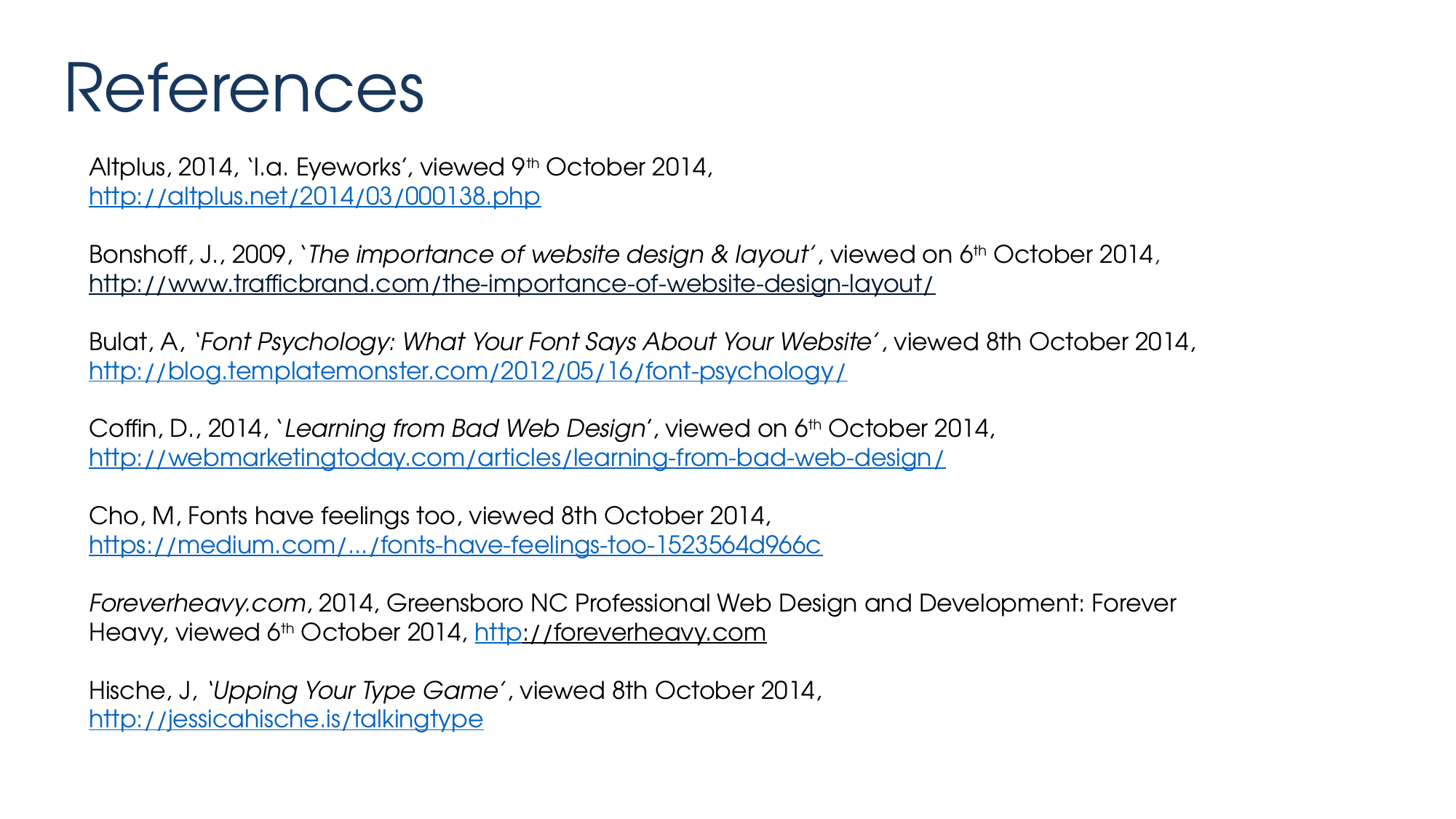

# References
Altplus, 2014, ‘l.a. Eyeworks’, viewed 9th October 2014,
http://altplus.net/2014/03/000138.php

Bonshoff, J., 2009, ‘The importance of website design & layout’, viewed on 6th October 2014, http://www.trafficbrand.com/the-importance-of-website-design-layout/

Bulat, A, ‘Font Psychology: What Your Font Says About Your Website’, viewed 8th October 2014, http://blog.templatemonster.com/2012/05/16/font-psychology/

Coffin, D., 2014, ‘Learning from Bad Web Design’, viewed on 6th October 2014, http://webmarketingtoday.com/articles/learning-from-bad-web-design/

Cho, M, Fonts have feelings too, viewed 8th October 2014,
https://medium.com/.../fonts-have-feelings-too-1523564d966c

Foreverheavy.com, 2014, Greensboro NC Professional Web Design and Development: Forever Heavy, viewed 6th October 2014, http://foreverheavy.com

Hische, J, ‘Upping Your Type Game’, viewed 8th October 2014,
http://jessicahische.is/talkingtype